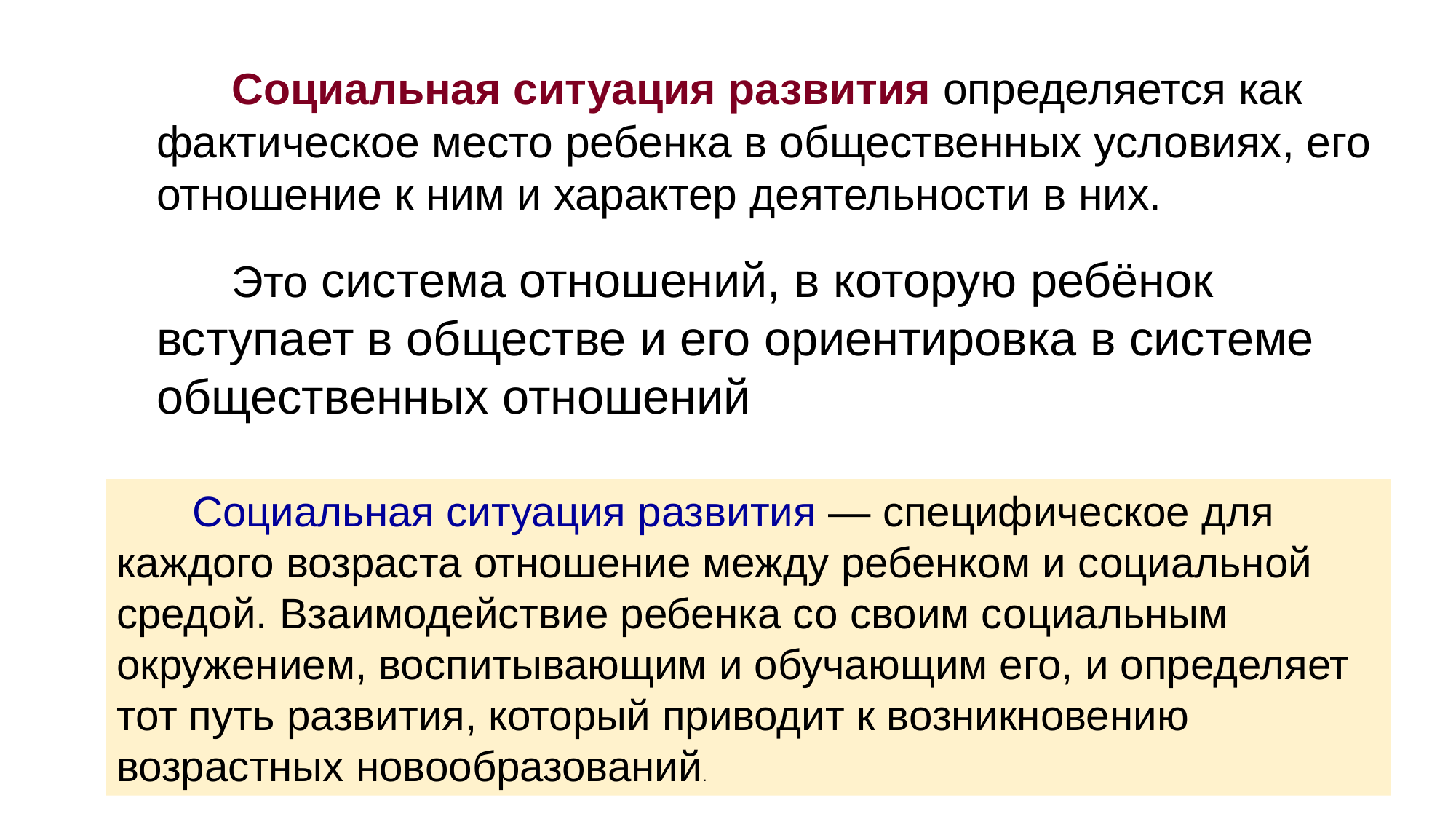

Социальная ситуация развития определяется как фактическое место ребенка в общественных условиях, его отношение к ним и характер деятельности в них.
Это система отношений, в которую ребёнок вступает в обществе и его ориентировка в системе общественных отношений

Социальная ситуация развития — специфическое для каждого возраста отношение между ребенком и социальной средой. Взаимодействие ребенка со своим социальным окружением, воспитывающим и обучающим его, и определяет тот путь развития, который приводит к возникновению возрастных новообразований.
(та),